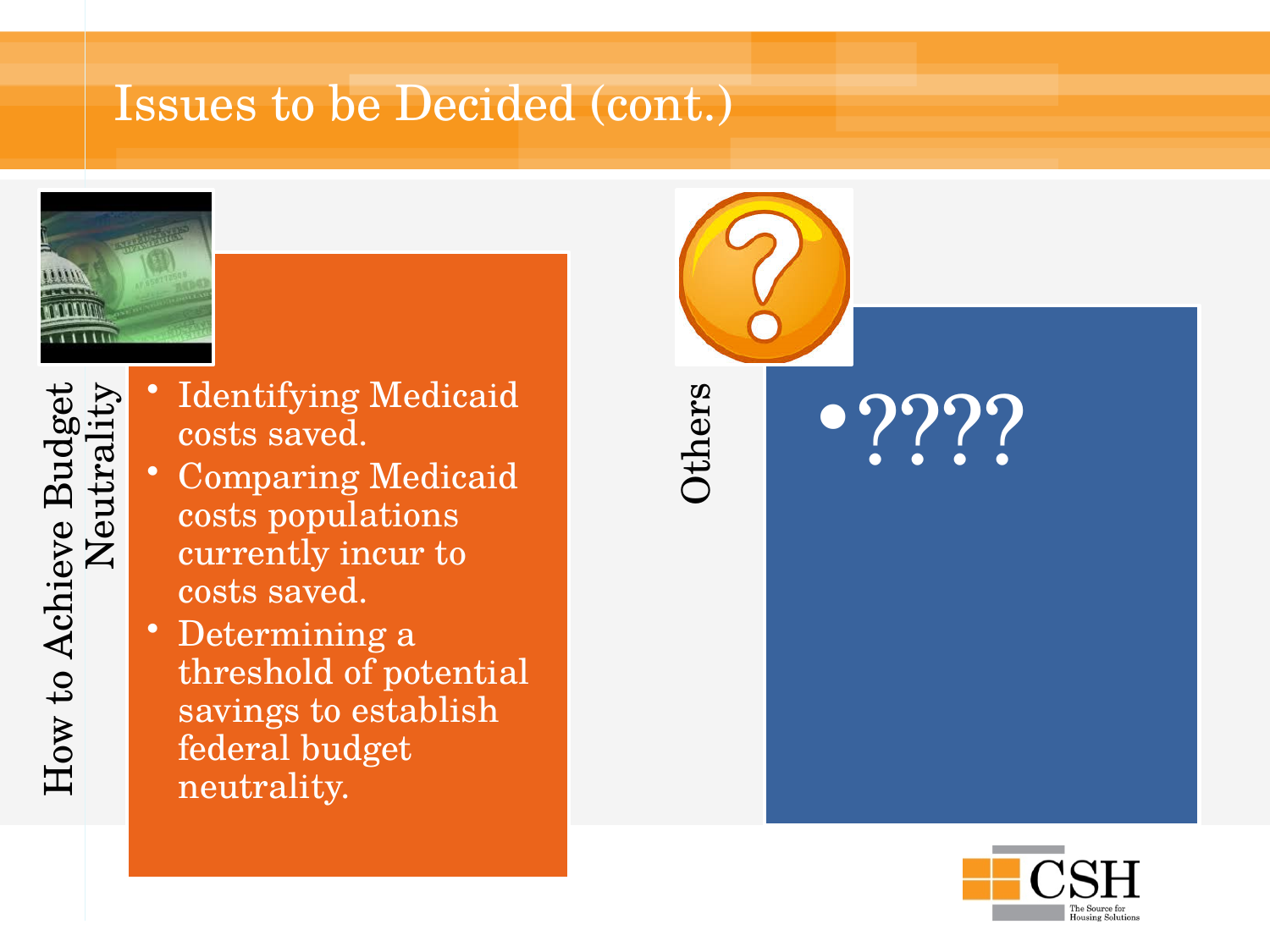

# Issues to be Decided (cont.)
How to Achieve Budget Neutrality

Identifying Medicaid costs saved.
Comparing Medicaid costs populations currently incur to costs saved.
Determining a threshold of potential savings to establish federal budget neutrality.
Others
????